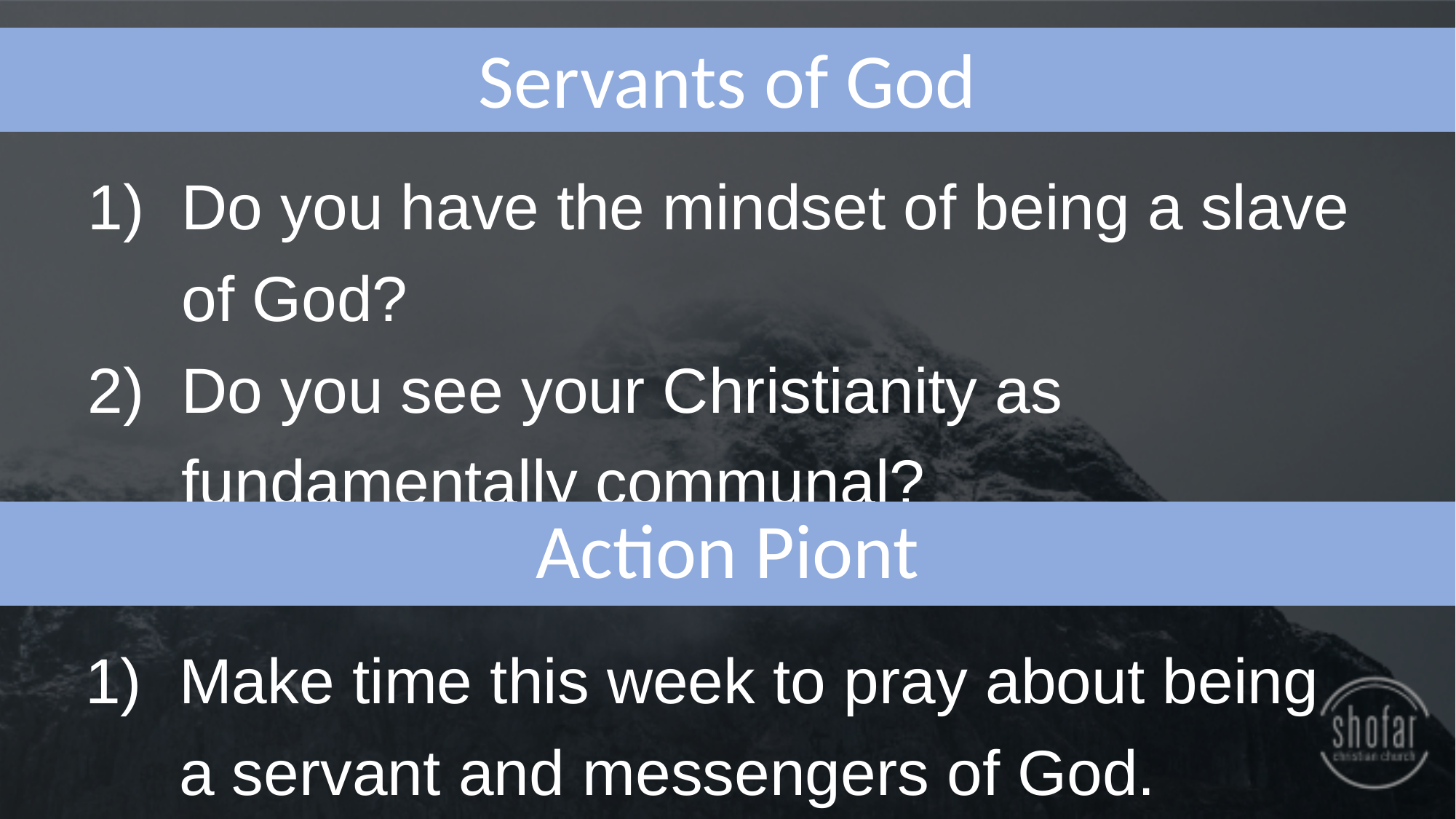

Servants of God

Do you have the mindset of being a slave of God?
Do you see your Christianity as fundamentally communal?
Action Piont

Make time this week to pray about being a servant and messengers of God.